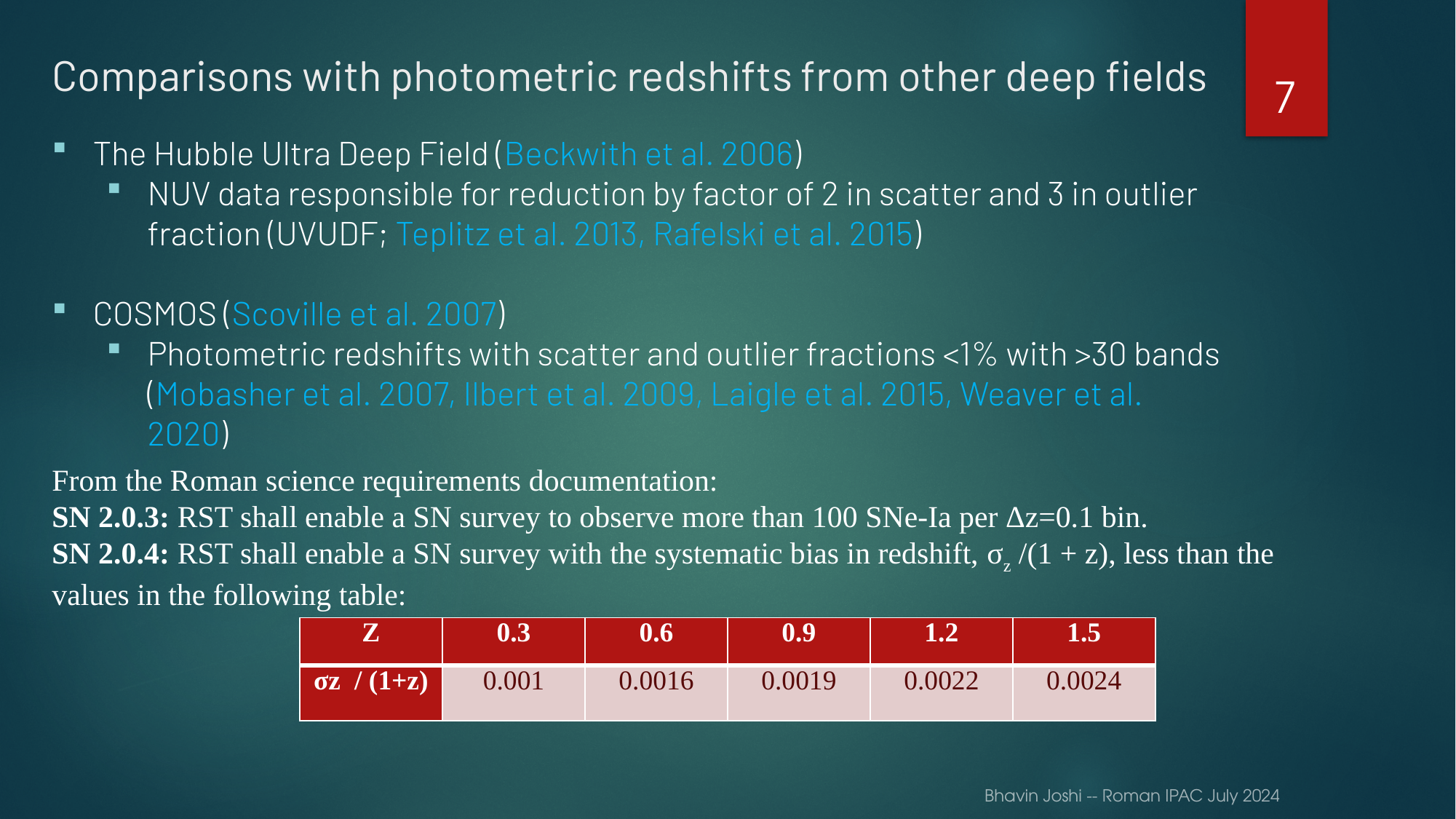

7
Comparisons with photometric redshifts from other deep fields
The Hubble Ultra Deep Field (Beckwith et al. 2006)
NUV data responsible for reduction by factor of 2 in scatter and 3 in outlier fraction (UVUDF; Teplitz et al. 2013, Rafelski et al. 2015)

COSMOS (Scoville et al. 2007)
Photometric redshifts with scatter and outlier fractions <1% with >30 bands (Mobasher et al. 2007, Ilbert et al. 2009, Laigle et al. 2015, Weaver et al. 2020)
From the Roman science requirements documentation:
SN 2.0.3: RST shall enable a SN survey to observe more than 100 SNe-Ia per Δz=0.1 bin.
SN 2.0.4: RST shall enable a SN survey with the systematic bias in redshift, σz /(1 + z), less than the values in the following table:

| Z | 0.3 | 0.6 | 0.9 | 1.2 | 1.5 |
| --- | --- | --- | --- | --- | --- |
| σz / (1+z) | 0.001 | 0.0016 | 0.0019 | 0.0022 | 0.0024 |
Bhavin Joshi -- Roman IPAC July 2024